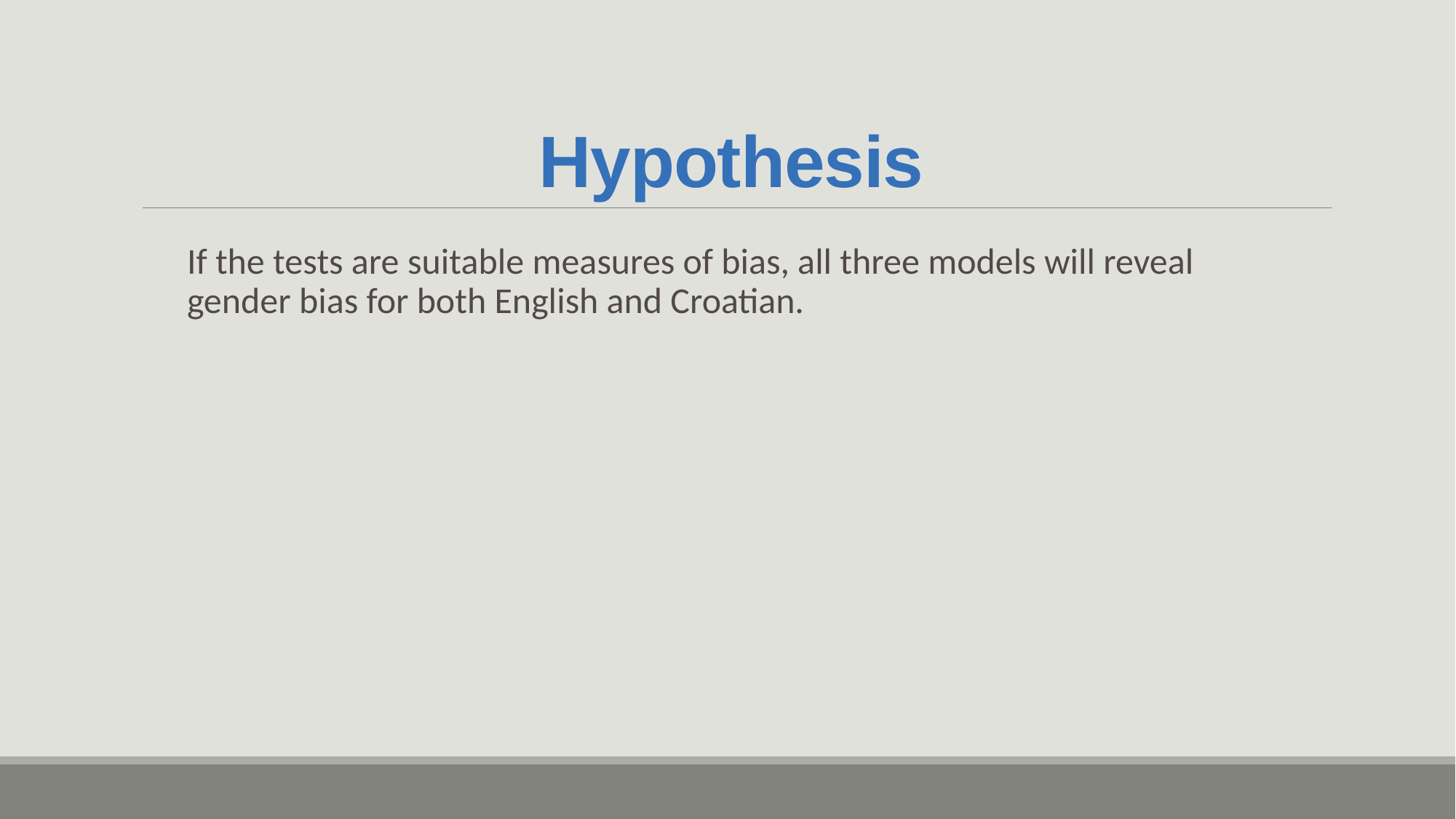

# Hypothesis
If the tests are suitable measures of bias, all three models will reveal gender bias for both English and Croatian.